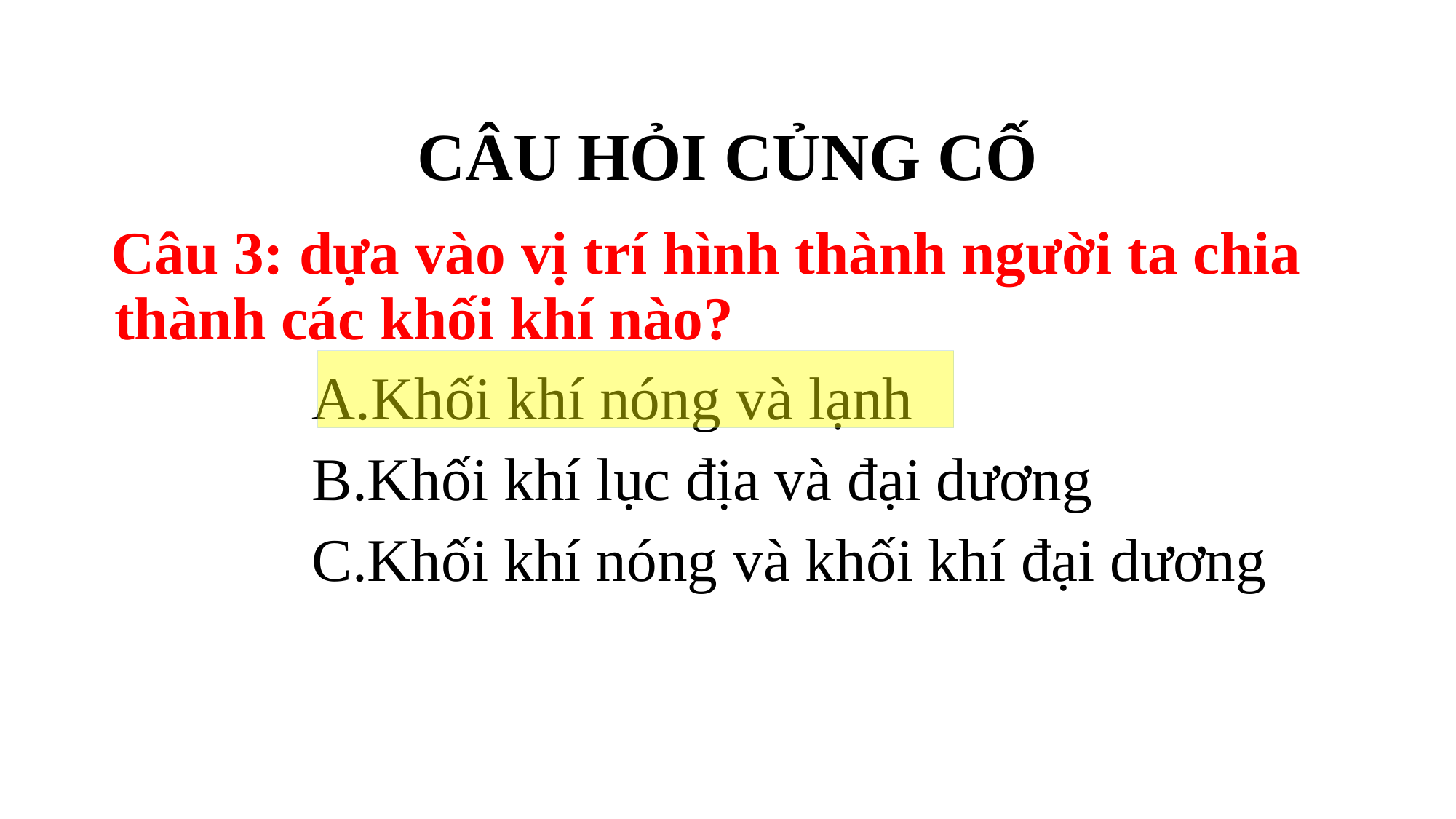

# CÂU HỎI CỦNG CỐ
Câu 3: dựa vào vị trí hình thành người ta chia thành các khối khí nào?
Khối khí nóng và lạnh
Khối khí lục địa và đại dương
Khối khí nóng và khối khí đại dương